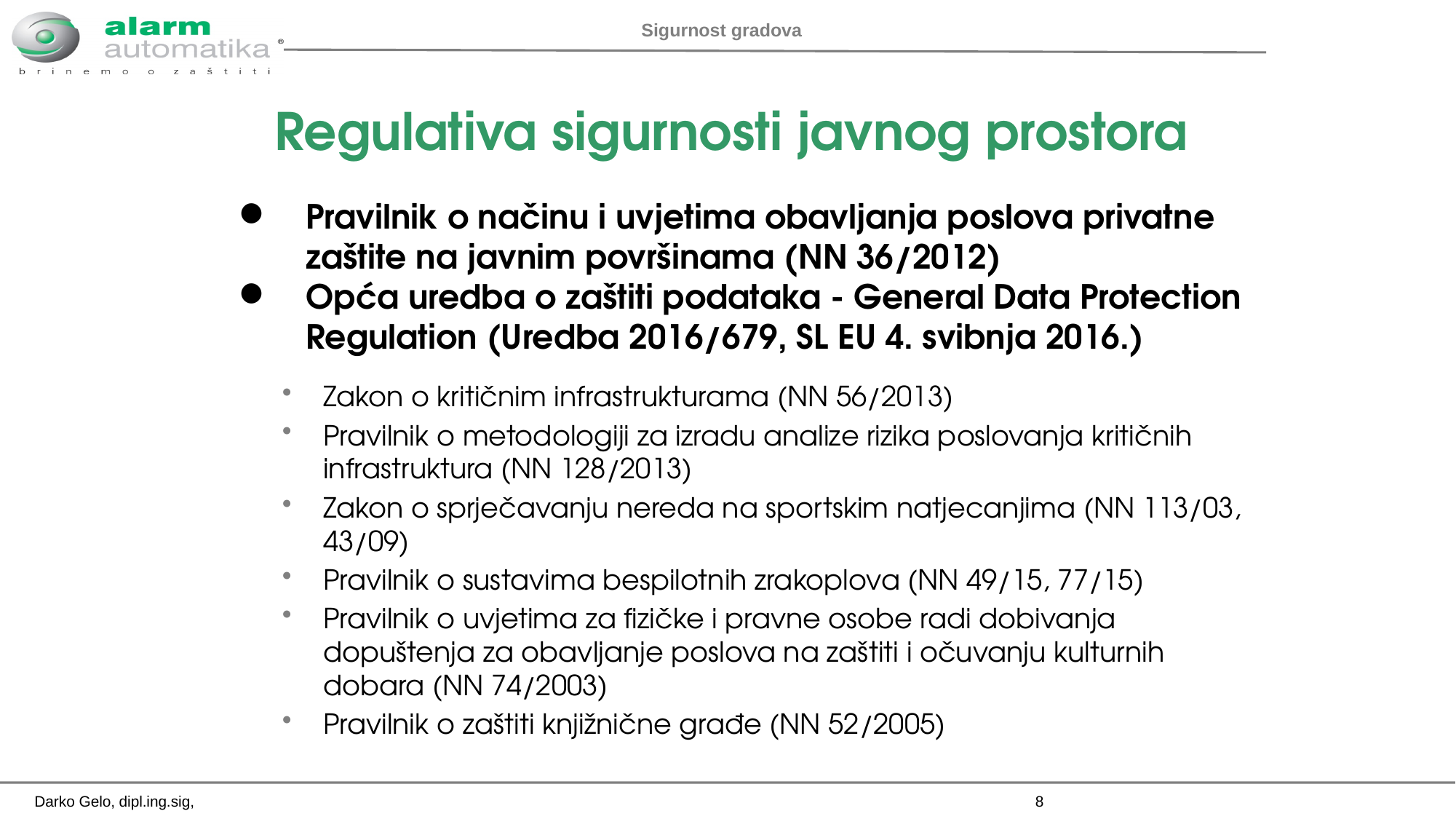

# Regulativa sigurnosti javnog prostora
Pravilnik o načinu i uvjetima obavljanja poslova privatne zaštite na javnim površinama (NN 36/2012)
Opća uredba o zaštiti podataka - General Data Protection Regulation (Uredba 2016/679, SL EU 4. svibnja 2016.)
Zakon o kritičnim infrastrukturama (NN 56/2013)
Pravilnik o metodologiji za izradu analize rizika poslovanja kritičnih infrastruktura (NN 128/2013)
Zakon o sprječavanju nereda na sportskim natjecanjima (NN 113/03, 43/09)
Pravilnik o sustavima bespilotnih zrakoplova (NN 49/15, 77/15)
Pravilnik o uvjetima za fizičke i pravne osobe radi dobivanja dopuštenja za obavljanje poslova na zaštiti i očuvanju kulturnih dobara (NN 74/2003)
Pravilnik o zaštiti knjižnične građe (NN 52/2005)